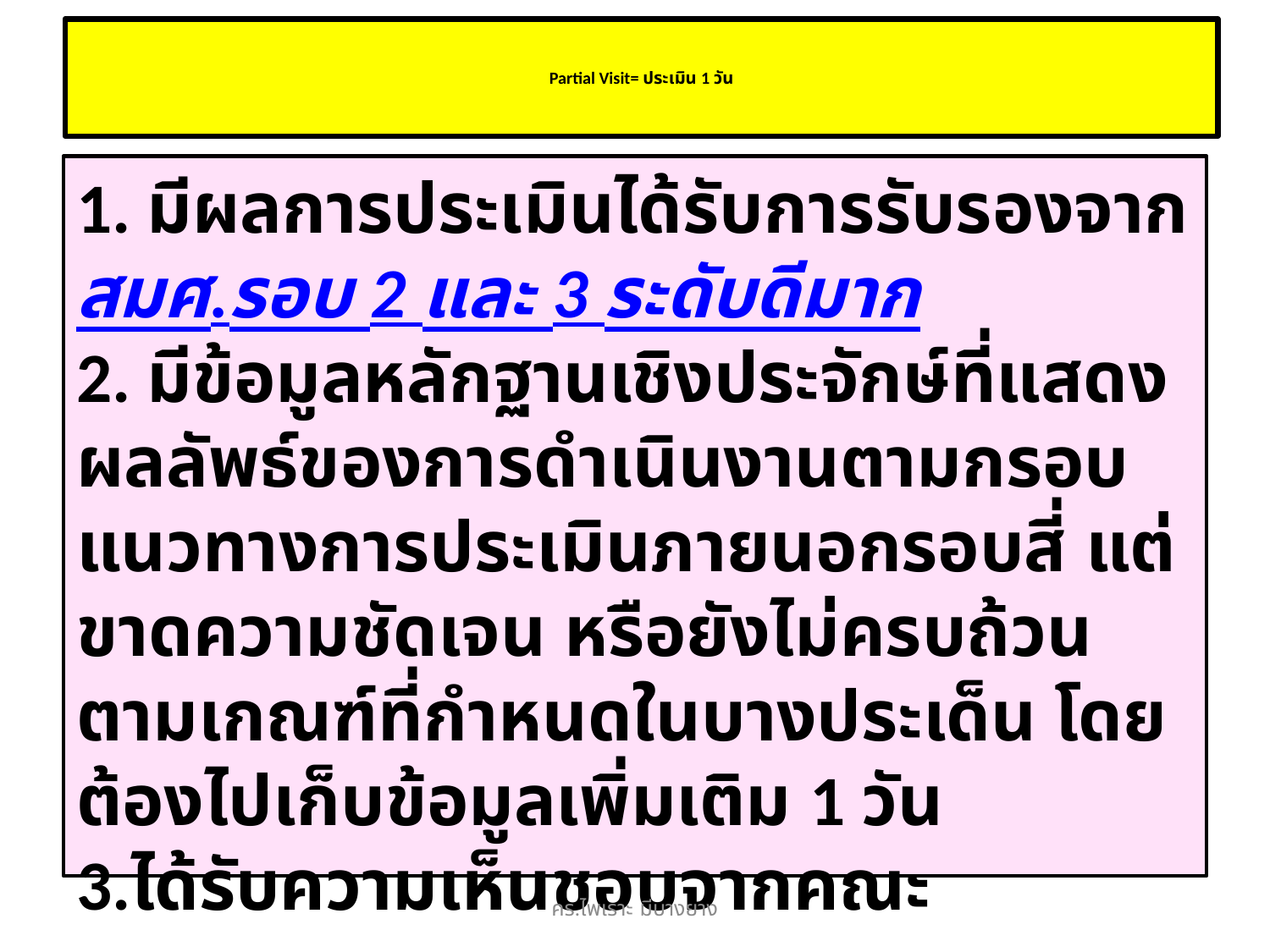

# Partial Visit= ประเมิน 1 วัน
1. มีผลการประเมินได้รับการรับรองจาก สมศ.รอบ 2 และ 3 ระดับดีมาก
2. มีข้อมูลหลักฐานเชิงประจักษ์ที่แสดงผลลัพธ์ของการดำเนินงานตามกรอบแนวทางการประเมินภายนอกรอบสี่ แต่ขาดความชัดเจน หรือยังไม่ครบถ้วนตามเกณฑ์ที่กำหนดในบางประเด็น โดยต้องไปเก็บข้อมูลเพิ่มเติม 1 วัน
3.ได้รับความเห็นชอบจากคณะกรรมการจาก สมศ.
คร.ไพเราะ มีบางยาง